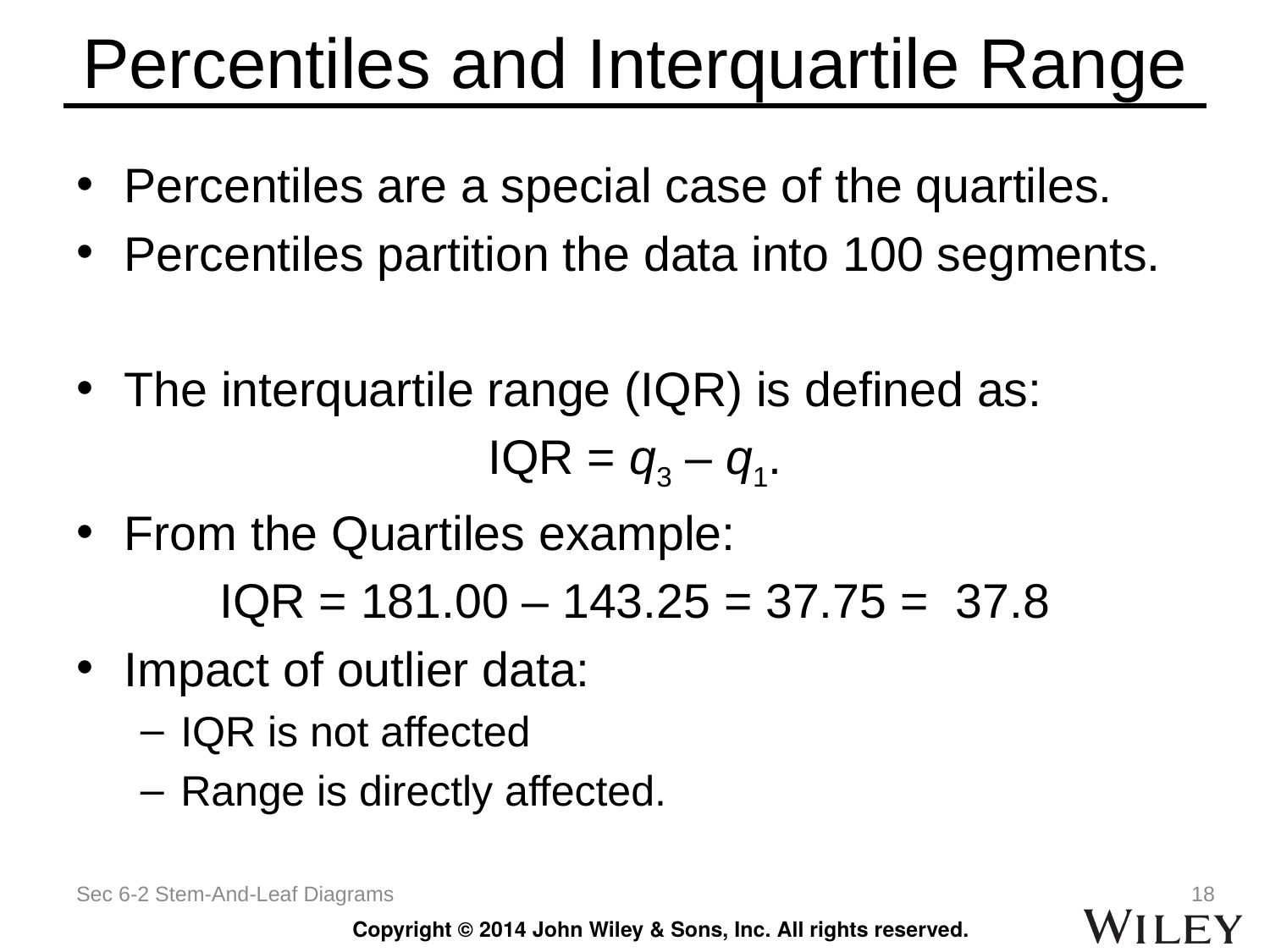

# Percentiles and Interquartile Range
Percentiles are a special case of the quartiles.
Percentiles partition the data into 100 segments.

The interquartile range (IQR) is defined as:
IQR = q3 – q1.
From the Quartiles example:
IQR = 181.00 – 143.25 = 37.75 =  37.8
Impact of outlier data:
IQR is not affected
Range is directly affected.

Sec 6-2 Stem-And-Leaf Diagrams
18